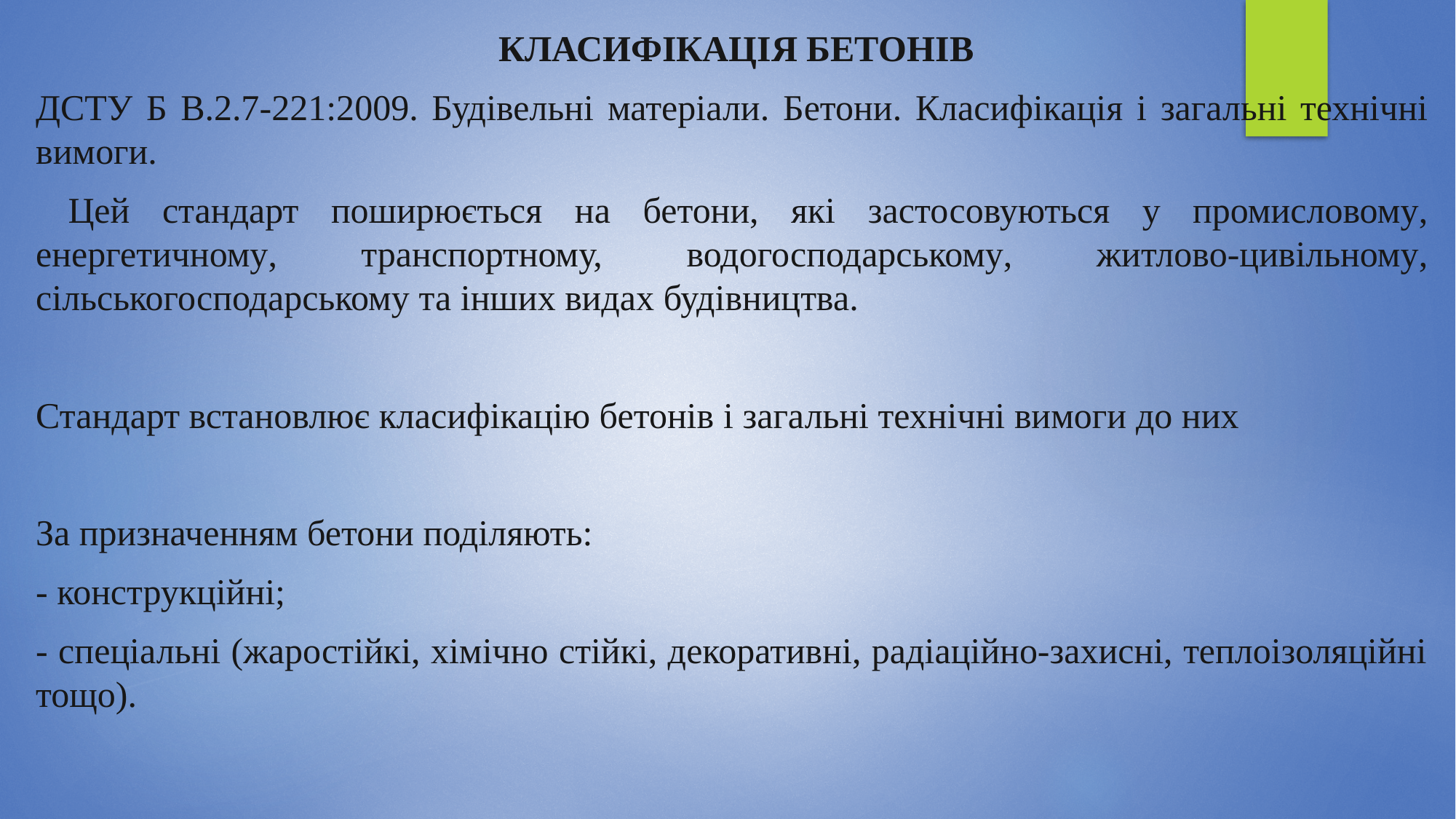

Класифікація Бетонів
ДСТУ Б В.2.7-221:2009. Будівельні матеріали. Бетони. Класифікація і загальні технічні вимоги.
 Цей стандарт поширюється на бетони, які застосовуються у промисловому, енергетичному, транспортному, водогосподарському, житлово-цивільному, сільськогосподарському та інших видах будівництва.

Стандарт встановлює класифікацію бетонів і загальні технічні вимоги до них

За призначенням бетони поділяють:
- конструкційні;
- спеціальні (жаростійкі, хімічно стійкі, декоративні, радіаційно-захисні, теплоізоляційні тощо).